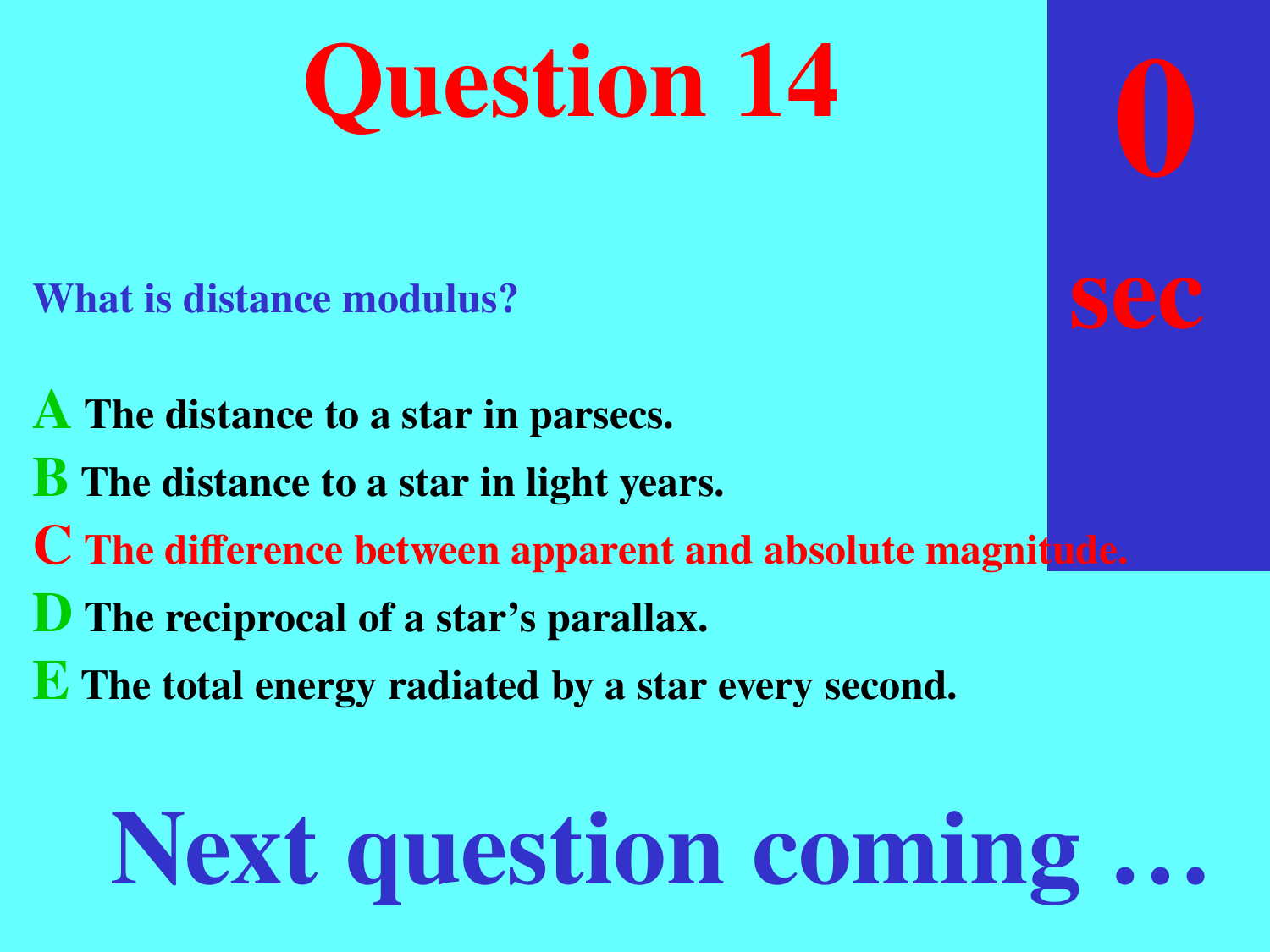

sec
30
29
28
27
26
25
24
23
22
21
20
18
17
16
15
14
13
12
11
10
 9
 8
 7
 6
 5
 4
 3
 2
 1
 0
19
# Question 14
What is distance modulus?

A The distance to a star in parsecs.
B The distance to a star in light years.
C The difference between apparent and absolute magnitude.
D The reciprocal of a star’s parallax.
E The total energy radiated by a star every second.
Next question coming …